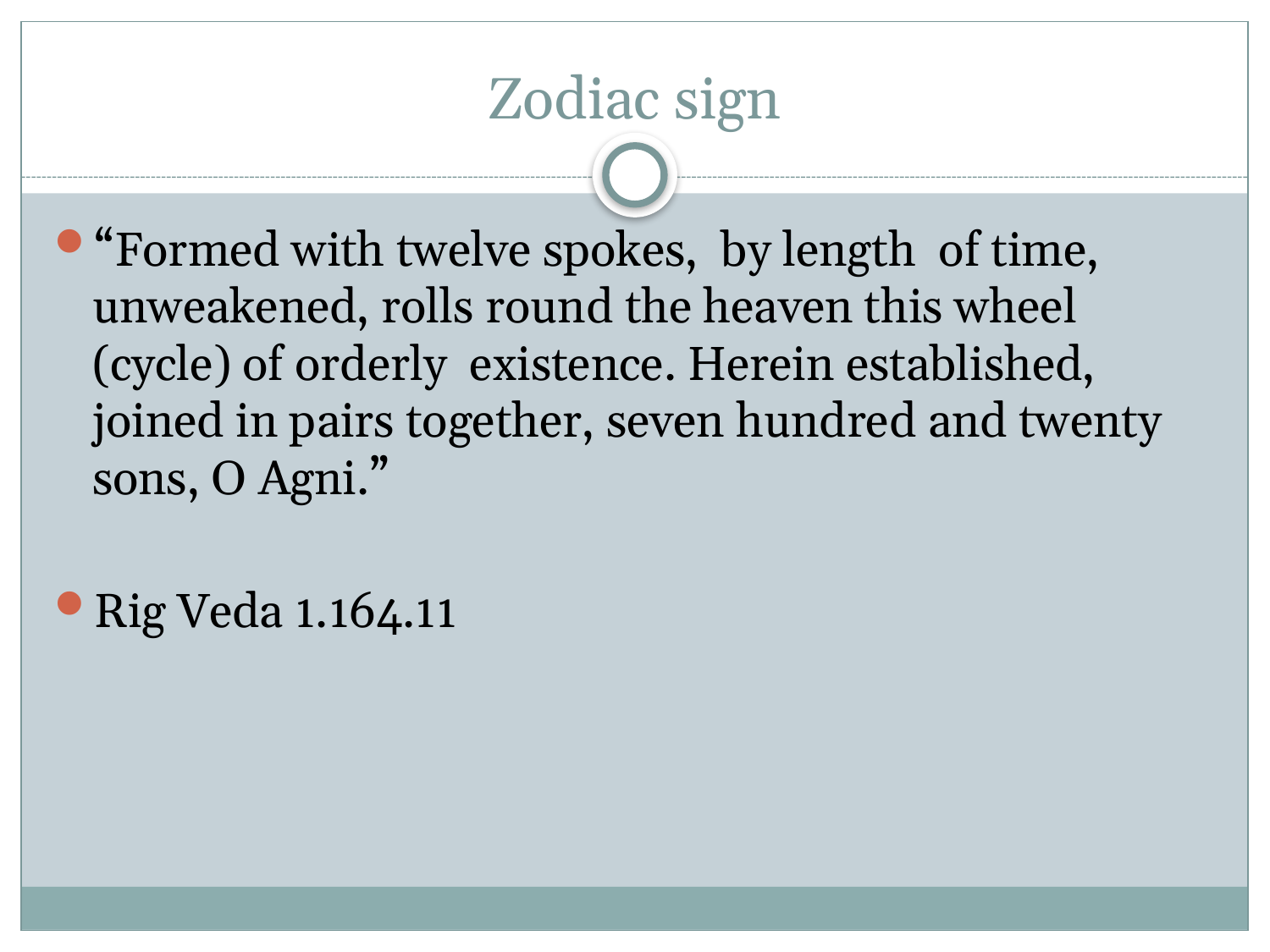

# Zodiac sign
“Formed with twelve spokes,  by length  of time, unweakened, rolls round the heaven this wheel (cycle) of orderly  existence. Herein established, joined in pairs together, seven hundred and twenty sons, O Agni.”

Rig Veda 1.164.11